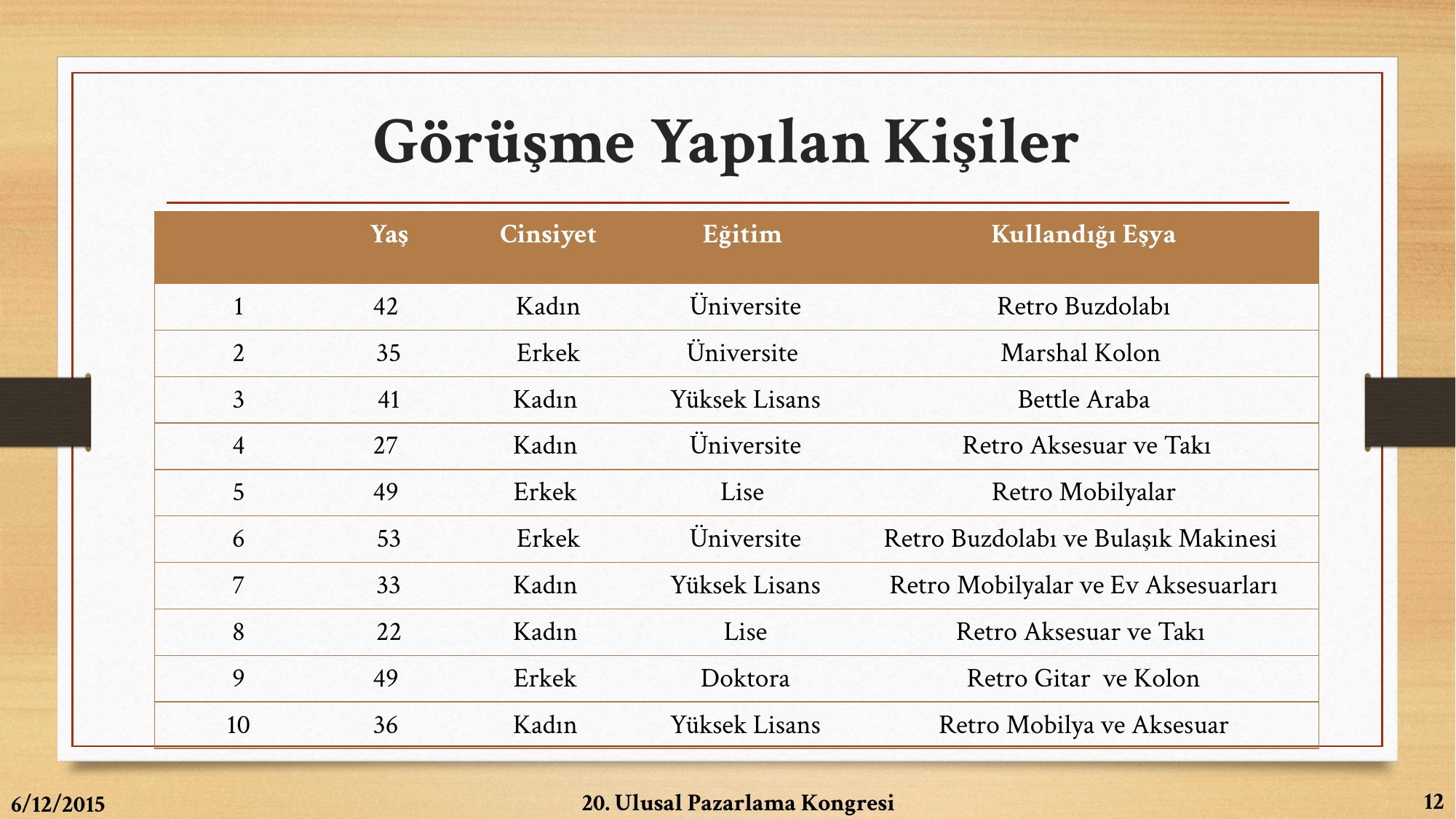

# Görüşme Yapılan Kişiler
|  | Yaş | Cinsiyet | Eğitim | Kullandığı Eşya |
| --- | --- | --- | --- | --- |
| 1 | 42 | Kadın | Üniversite | Retro Buzdolabı |
| 2 | 35 | Erkek | Üniversite | Marshal Kolon |
| 3 | 41 | Kadın | Yüksek Lisans | Bettle Araba |
| 4 | 27 | Kadın | Üniversite | Retro Aksesuar ve Takı |
| 5 | 49 | Erkek | Lise | Retro Mobilyalar |
| 6 | 53 | Erkek | Üniversite | Retro Buzdolabı ve Bulaşık Makinesi |
| 7 | 33 | Kadın | Yüksek Lisans | Retro Mobilyalar ve Ev Aksesuarları |
| 8 | 22 | Kadın | Lise | Retro Aksesuar ve Takı |
| 9 | 49 | Erkek | Doktora | Retro Gitar ve Kolon |
| 10 | 36 | Kadın | Yüksek Lisans | Retro Mobilya ve Aksesuar |
12
6/12/2015
20. Ulusal Pazarlama Kongresi